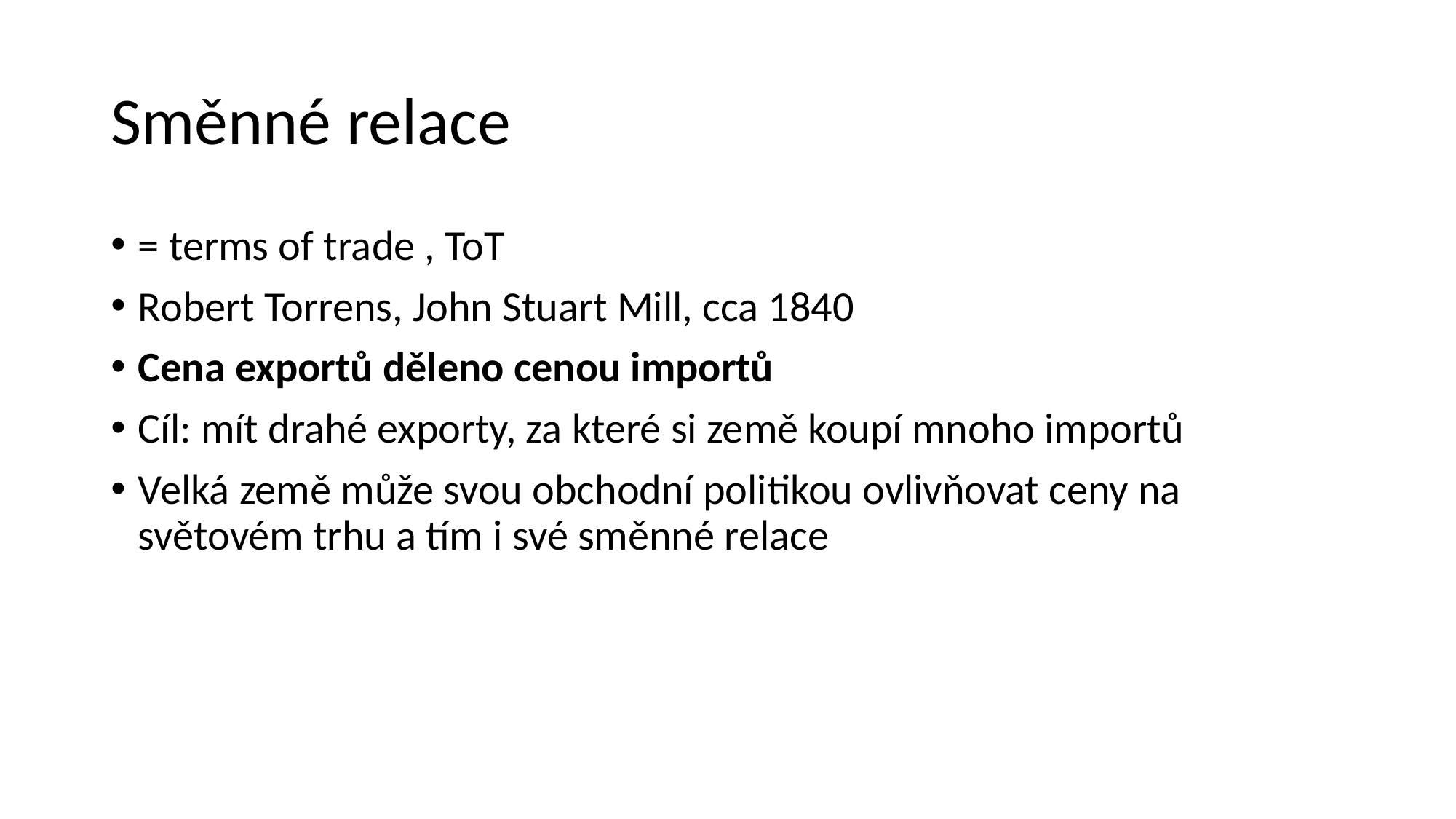

# Směnné relace
= terms of trade , ToT
Robert Torrens, John Stuart Mill, cca 1840
Cena exportů děleno cenou importů
Cíl: mít drahé exporty, za které si země koupí mnoho importů
Velká země může svou obchodní politikou ovlivňovat ceny na světovém trhu a tím i své směnné relace